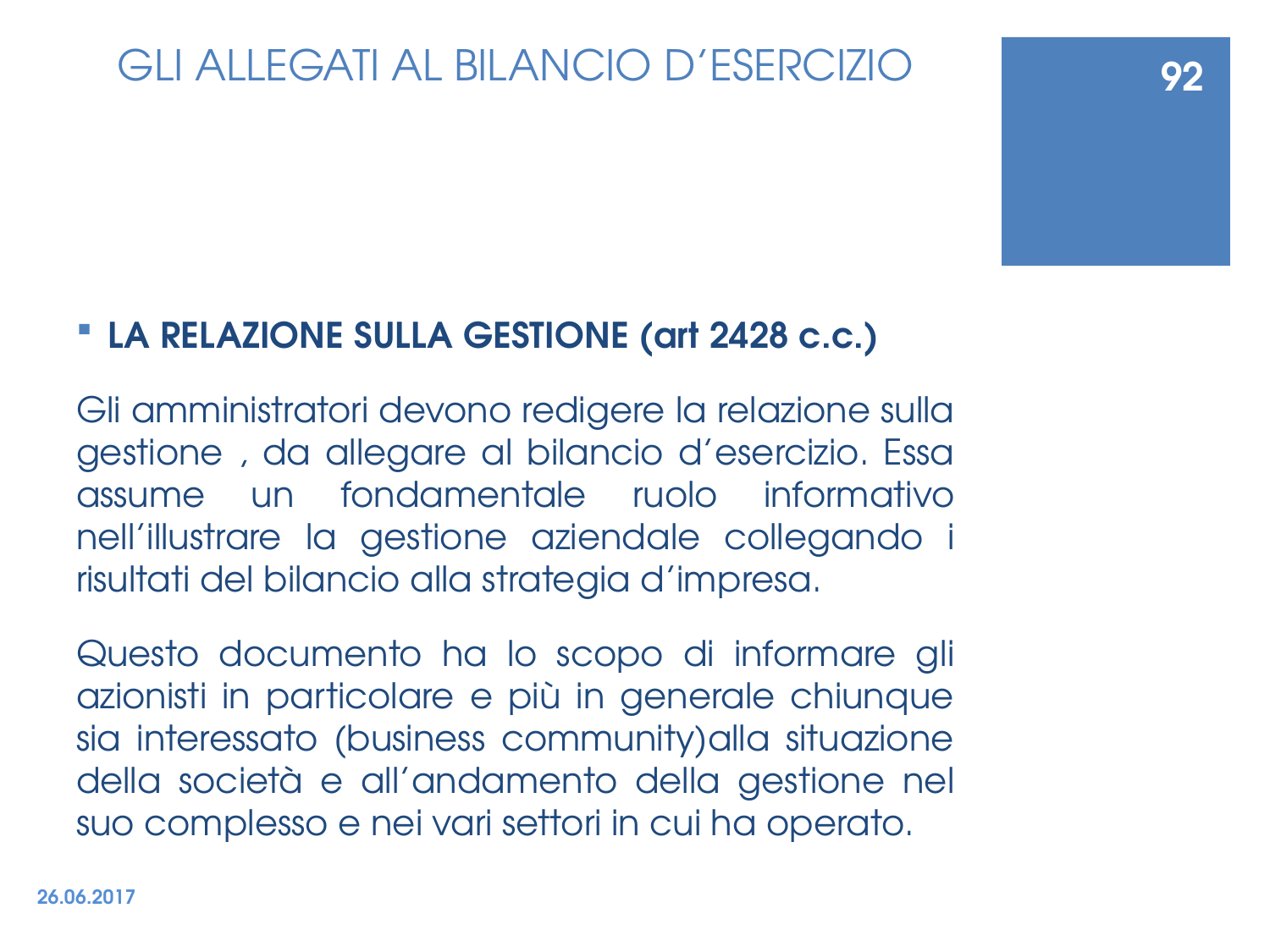

92
# GLI ALLEGATI AL BILANCIO D’ESERCIZIO
LA RELAZIONE SULLA GESTIONE (art 2428 c.c.)
Gli amministratori devono redigere la relazione sulla gestione , da allegare al bilancio d’esercizio. Essa assume un fondamentale ruolo informativo nell’illustrare la gestione aziendale collegando i risultati del bilancio alla strategia d’impresa.
Questo documento ha lo scopo di informare gli azionisti in particolare e più in generale chiunque sia interessato (business community)alla situazione della società e all’andamento della gestione nel suo complesso e nei vari settori in cui ha operato.

26.06.2017